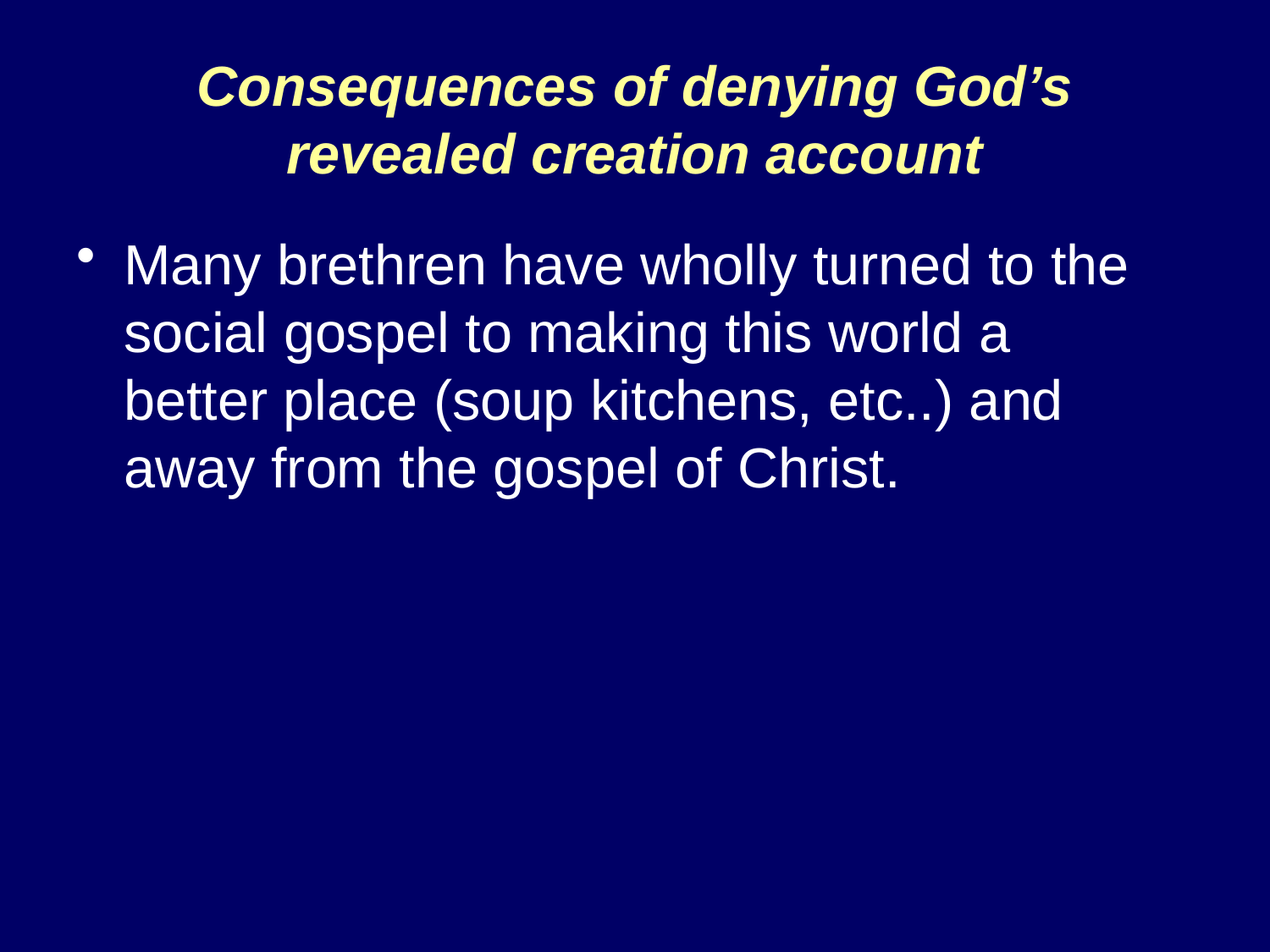

# Consequences of denying God’s revealed creation account
Many brethren have wholly turned to the social gospel to making this world a         better place (soup kitchens, etc..) and away from the gospel of Christ.